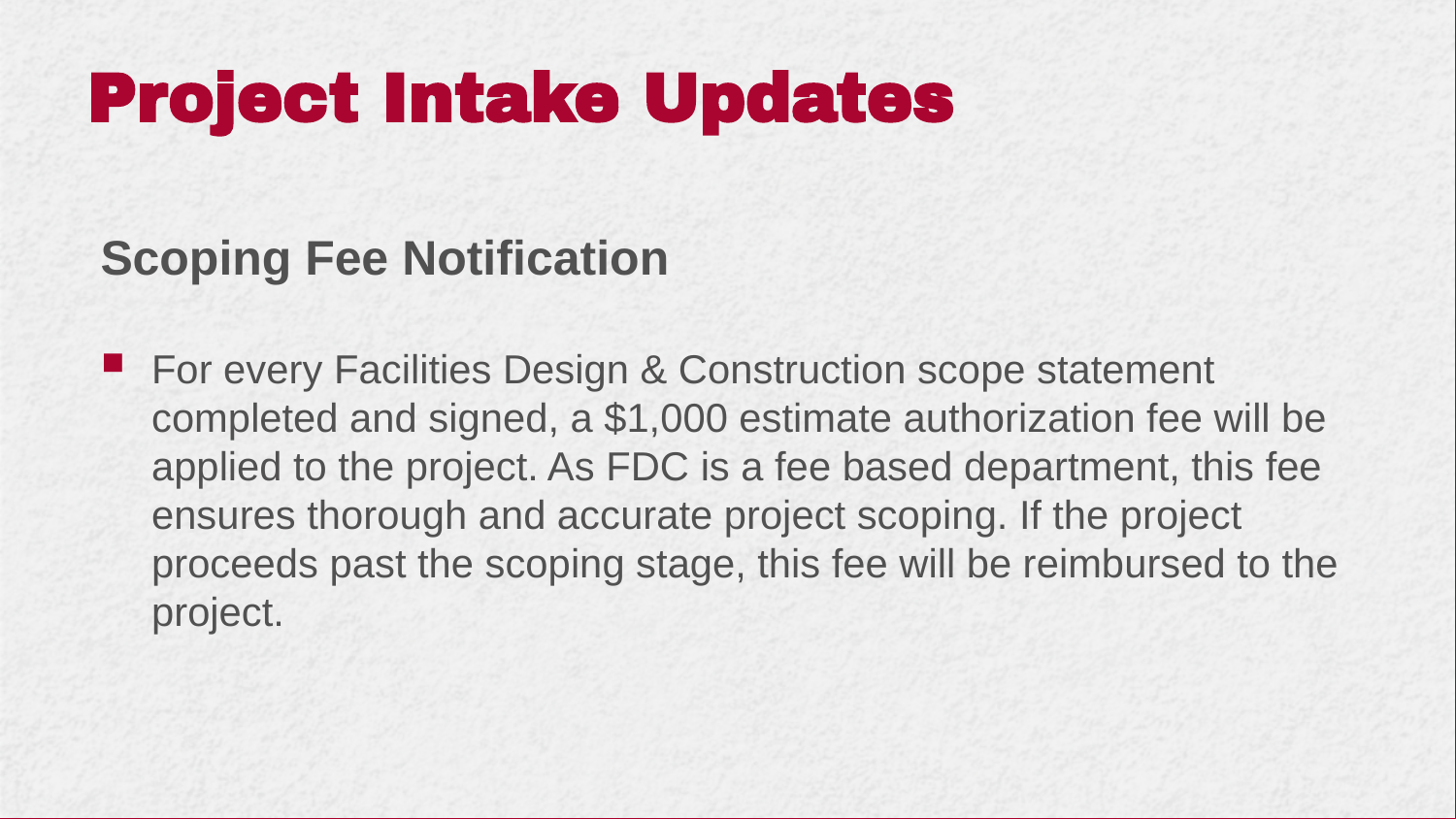

# Project Intake Updates
Scoping Fee Notification

For every Facilities Design & Construction scope statement completed and signed, a $1,000 estimate authorization fee will be applied to the project. As FDC is a fee based department, this fee ensures thorough and accurate project scoping. If the project proceeds past the scoping stage, this fee will be reimbursed to the project.